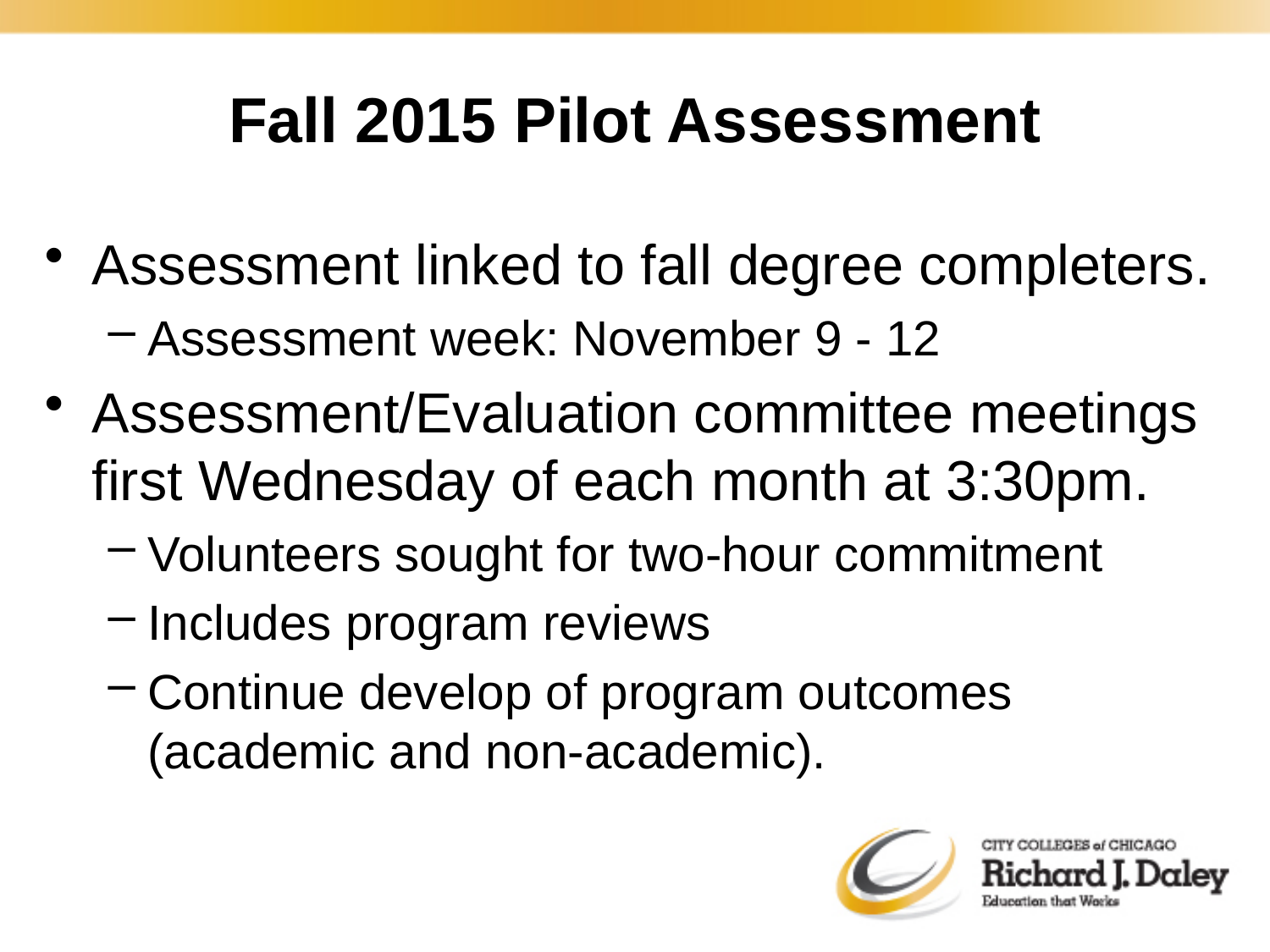

# Fall 2015 Pilot Assessment
Assessment linked to fall degree completers.
Assessment week: November 9 - 12
Assessment/Evaluation committee meetings first Wednesday of each month at 3:30pm.
Volunteers sought for two-hour commitment
Includes program reviews
Continue develop of program outcomes (academic and non-academic).